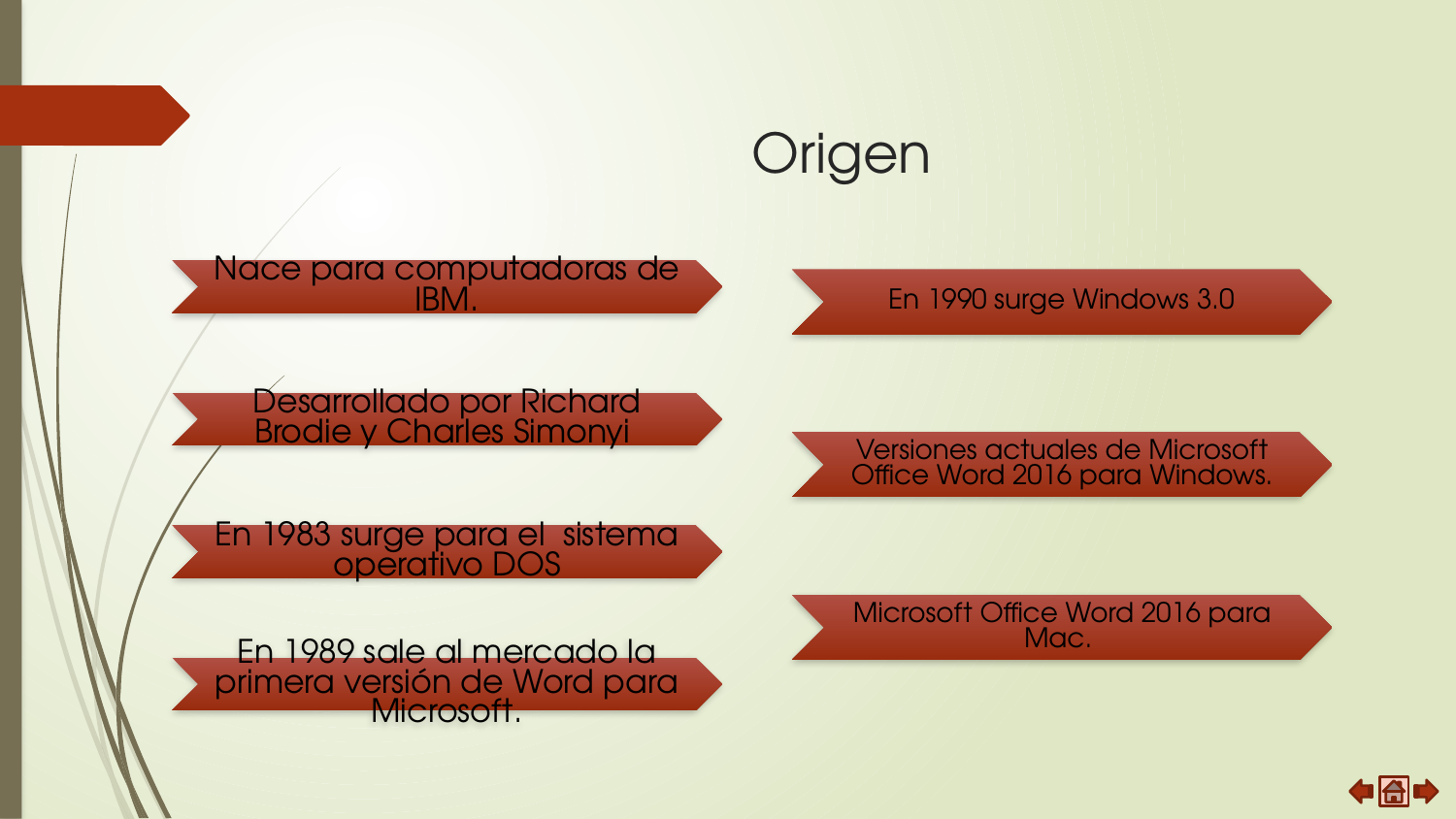

# Origen
Nace para computadoras de IBM.
Desarrollado por Richard Brodie y Charles Simonyi
En 1983 surge para el  sistema operativo DOS
En 1989 sale al mercado la primera versión de Word para Microsoft.
En 1990 surge Windows 3.0
Versiones actuales de Microsoft Office Word 2016 para Windows.
Microsoft Office Word 2016 para Mac.